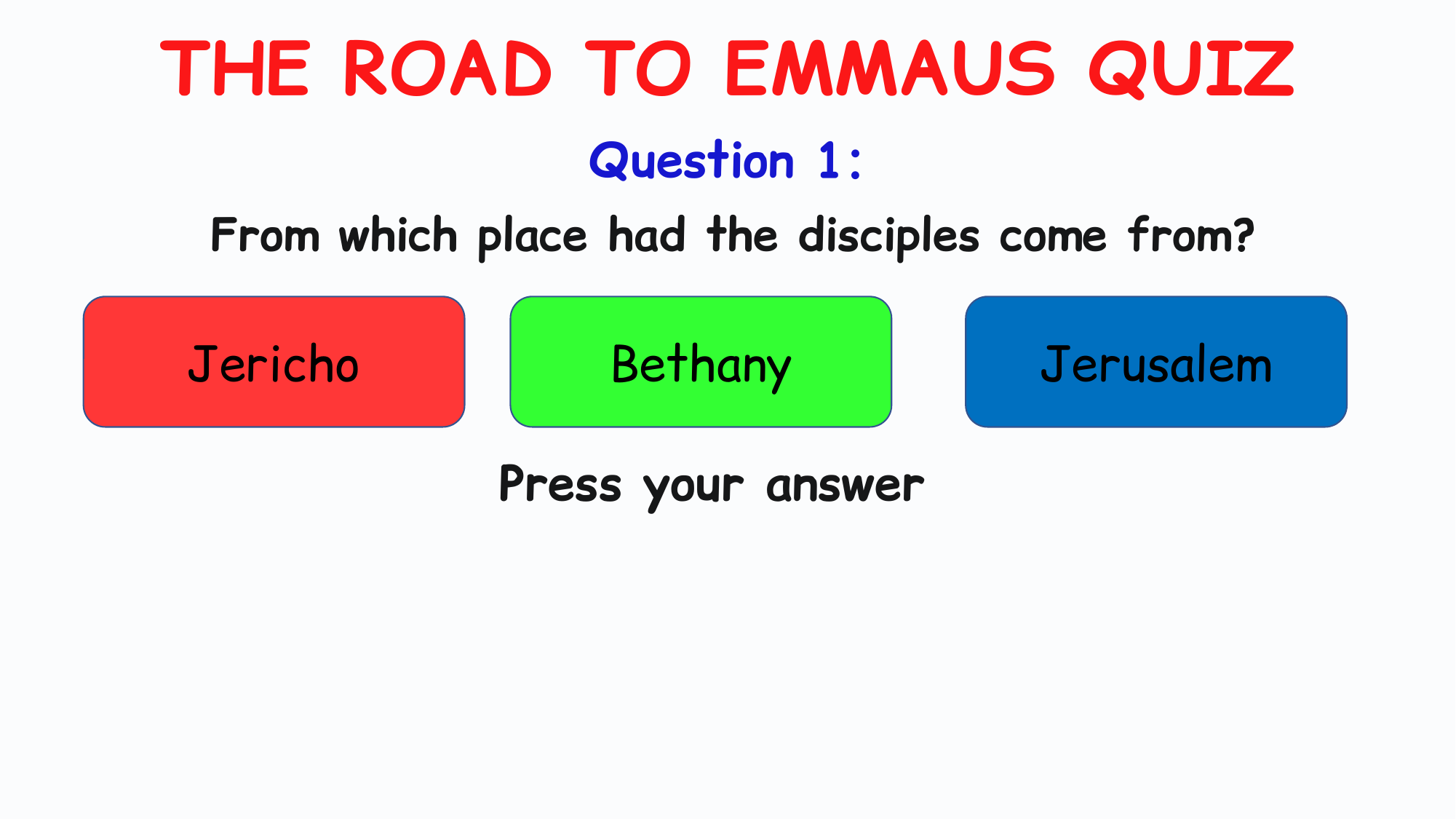

Question 1:
From which place had the disciples come from?
Jericho
Bethany
Jerusalem
Press your answer